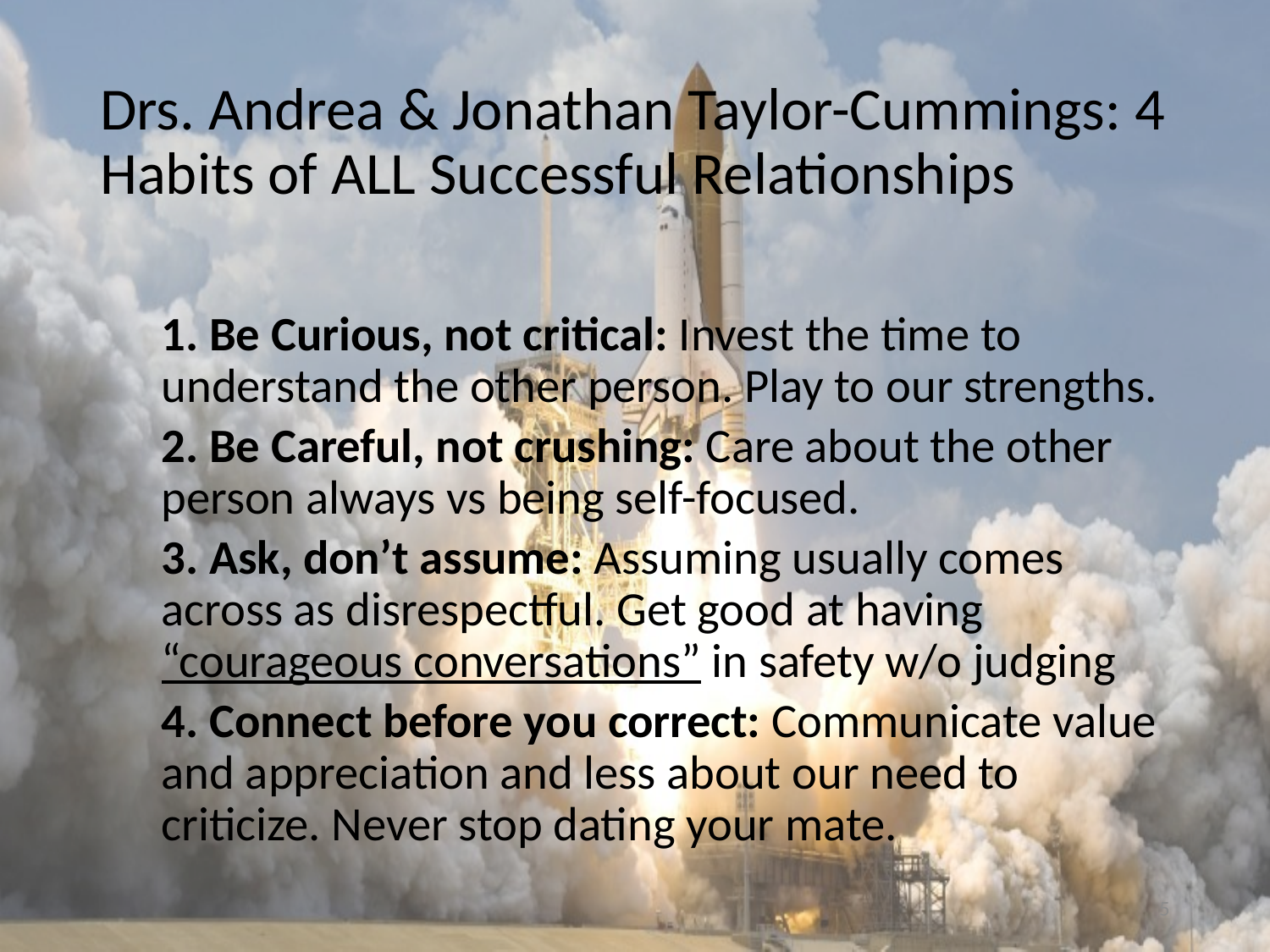

# Drs. Andrea & Jonathan Taylor-Cummings: 4 Habits of ALL Successful Relationships
1. Be Curious, not critical: Invest the time to understand the other person. Play to our strengths.
2. Be Careful, not crushing: Care about the other person always vs being self-focused.
3. Ask, don’t assume: Assuming usually comes across as disrespectful. Get good at having “courageous conversations” in safety w/o judging
4. Connect before you correct: Communicate value and appreciation and less about our need to criticize. Never stop dating your mate.
5